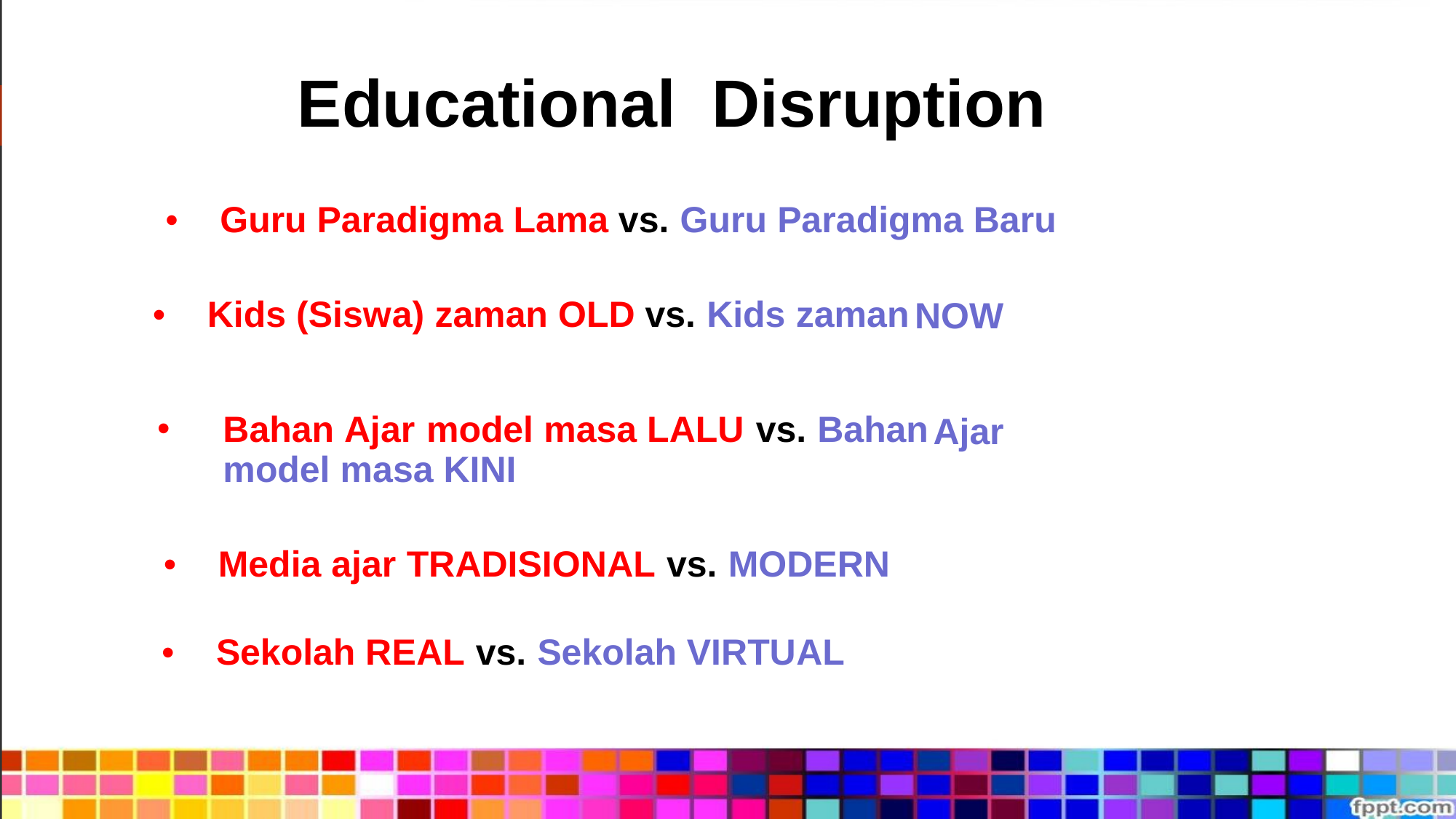

Educational
Disruption
•
Guru Paradigma Lama vs. Guru Paradigma Baru
•
Kids (Siswa) zaman OLD vs. Kids zaman
NOW
•
Bahan Ajar model masa LALU vs. Bahan
model masa KINI
Ajar
•
Media ajar TRADISIONAL vs. MODERN
•
Sekolah REAL vs. Sekolah VIRTUAL